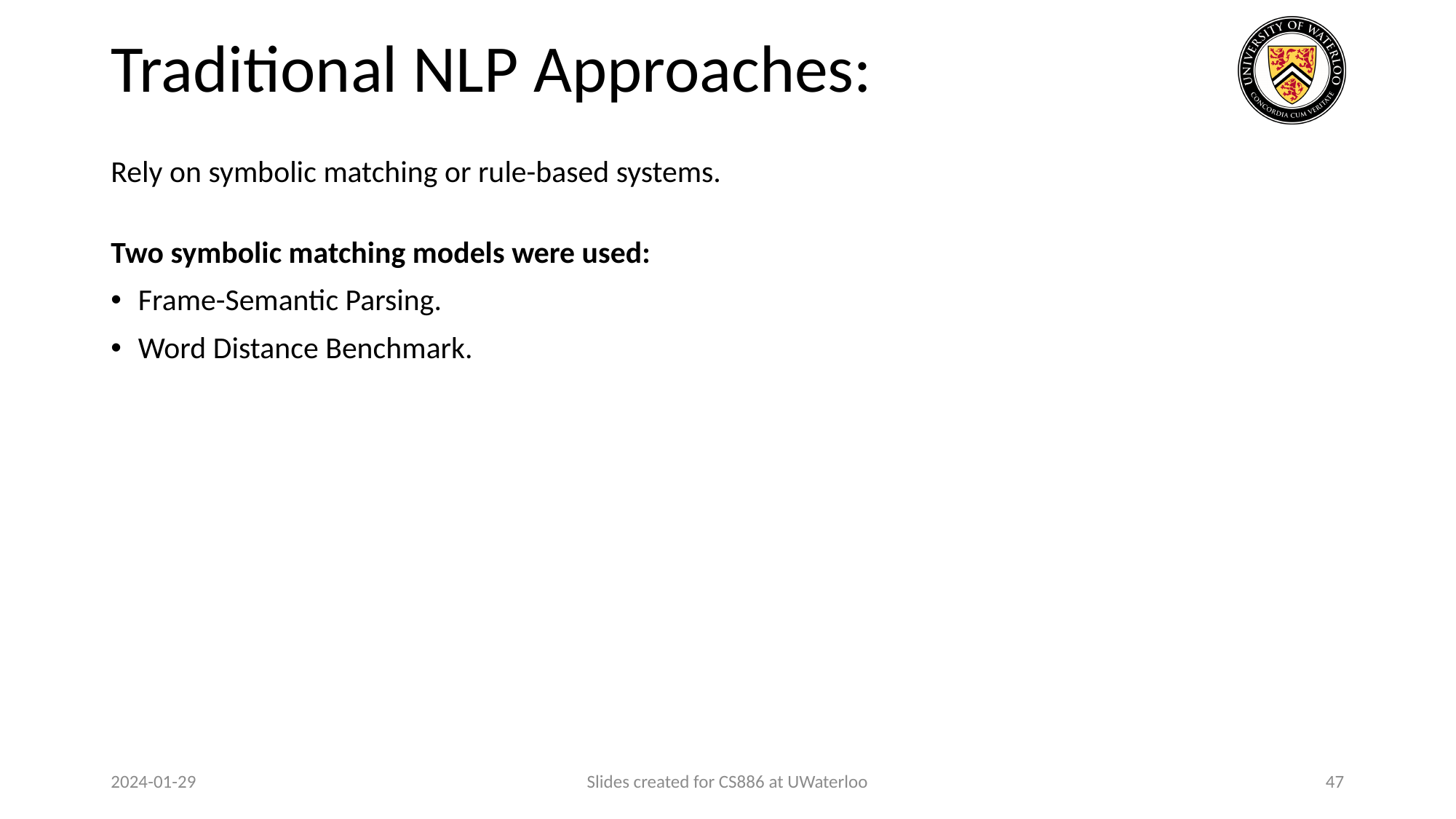

# Traditional NLP Approaches:
Rely on symbolic matching or rule-based systems.
Two symbolic matching models were used:
Frame-Semantic Parsing.
Word Distance Benchmark.

2024-01-29
Slides created for CS886 at UWaterloo
47